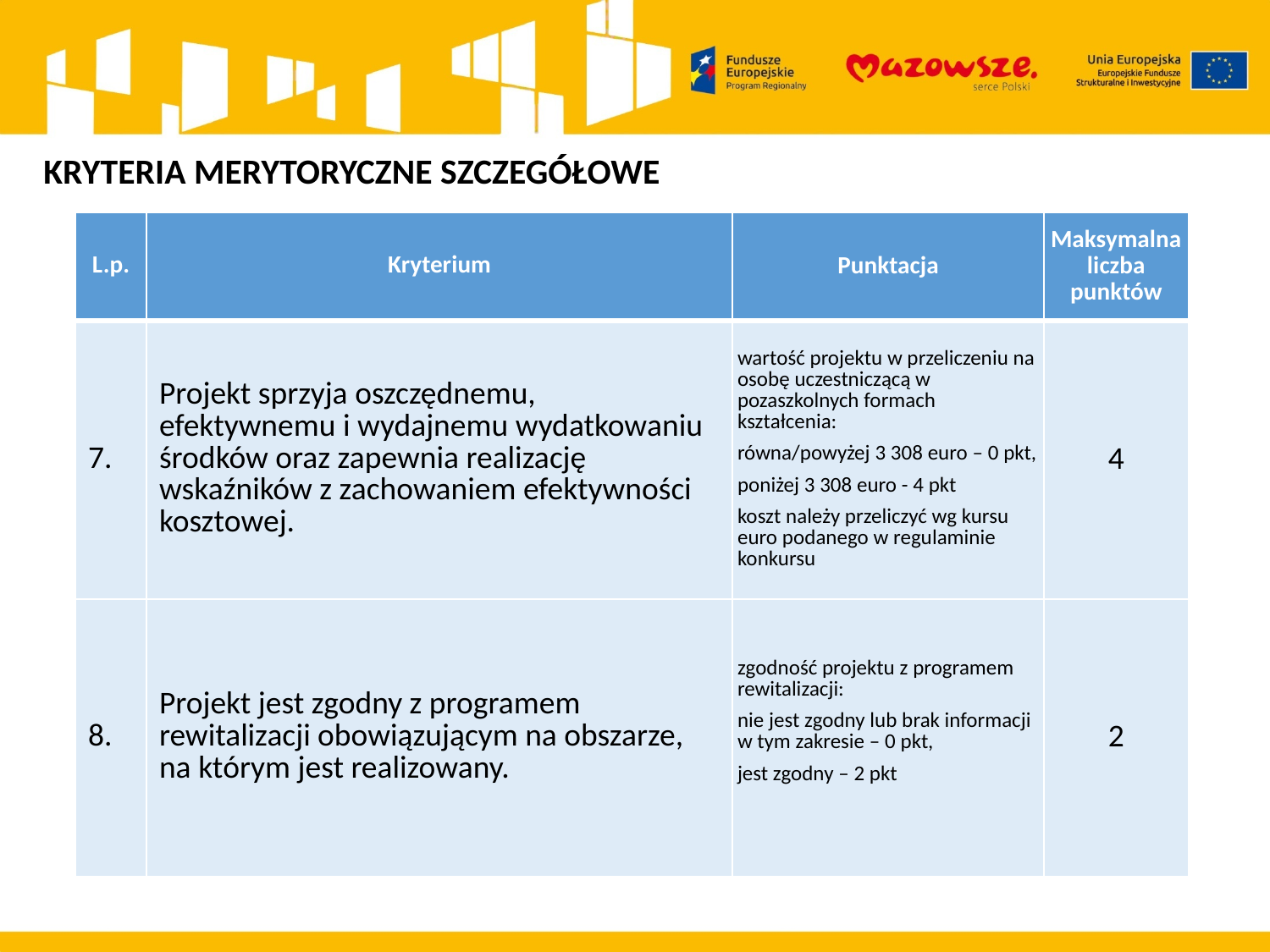

KRYTERIA MERYTORYCZNE SZCZEGÓŁOWE
| L.p. | Kryterium | Punktacja | Maksymalna liczba punktów |
| --- | --- | --- | --- |
| 7. | Projekt sprzyja oszczędnemu, efektywnemu i wydajnemu wydatkowaniu środków oraz zapewnia realizację wskaźników z zachowaniem efektywności kosztowej. | wartość projektu w przeliczeniu na osobę uczestniczącą w pozaszkolnych formach kształcenia: równa/powyżej 3 308 euro – 0 pkt, poniżej 3 308 euro - 4 pkt koszt należy przeliczyć wg kursu euro podanego w regulaminie konkursu | 4 |
| 8. | Projekt jest zgodny z programem rewitalizacji obowiązującym na obszarze, na którym jest realizowany. | zgodność projektu z programem rewitalizacji: nie jest zgodny lub brak informacji w tym zakresie – 0 pkt, jest zgodny – 2 pkt | 2 |